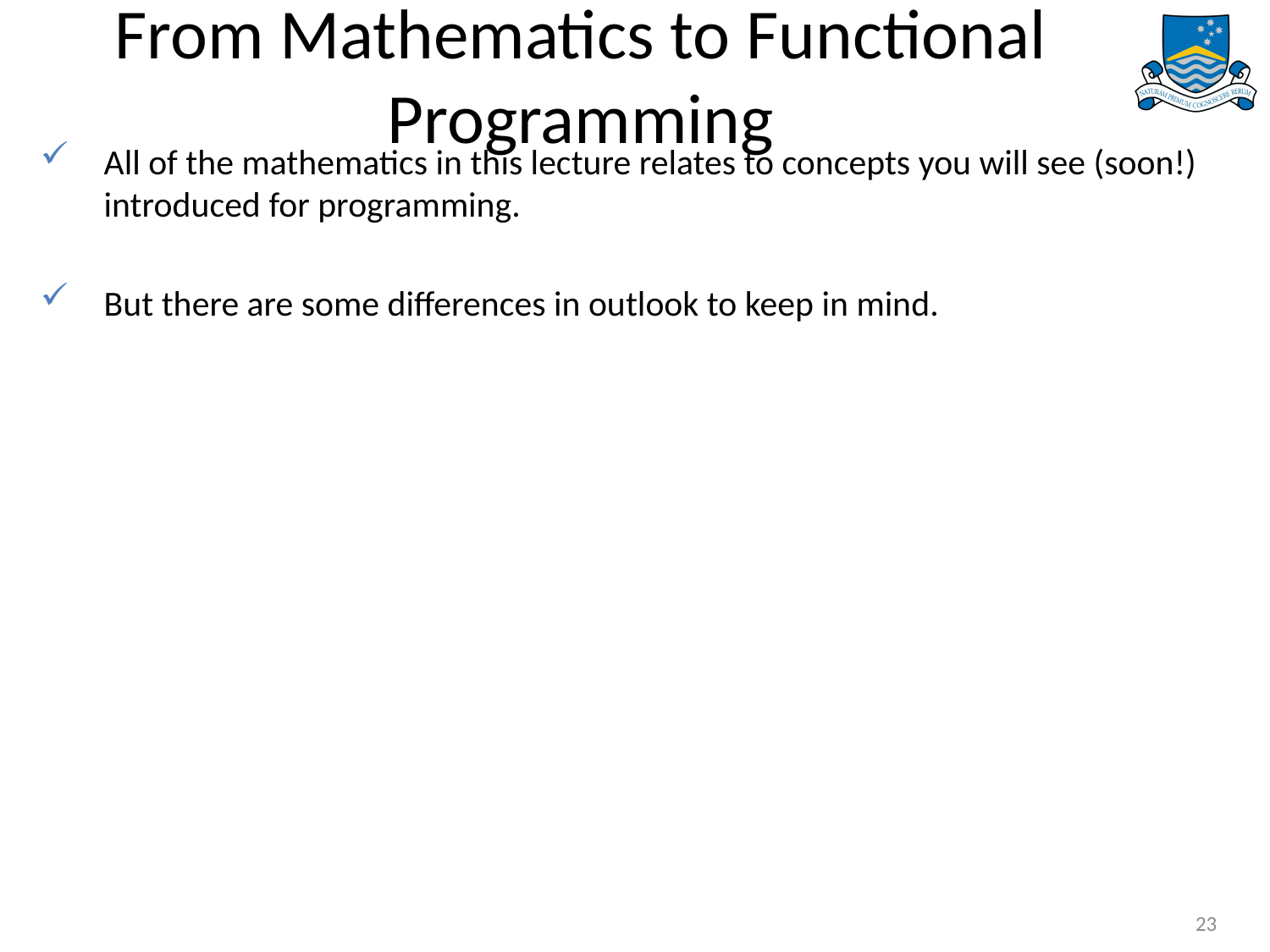

# From Mathematics to Functional Programming
All of the mathematics in this lecture relates to concepts you will see (soon!) introduced for programming.

But there are some differences in outlook to keep in mind.

23